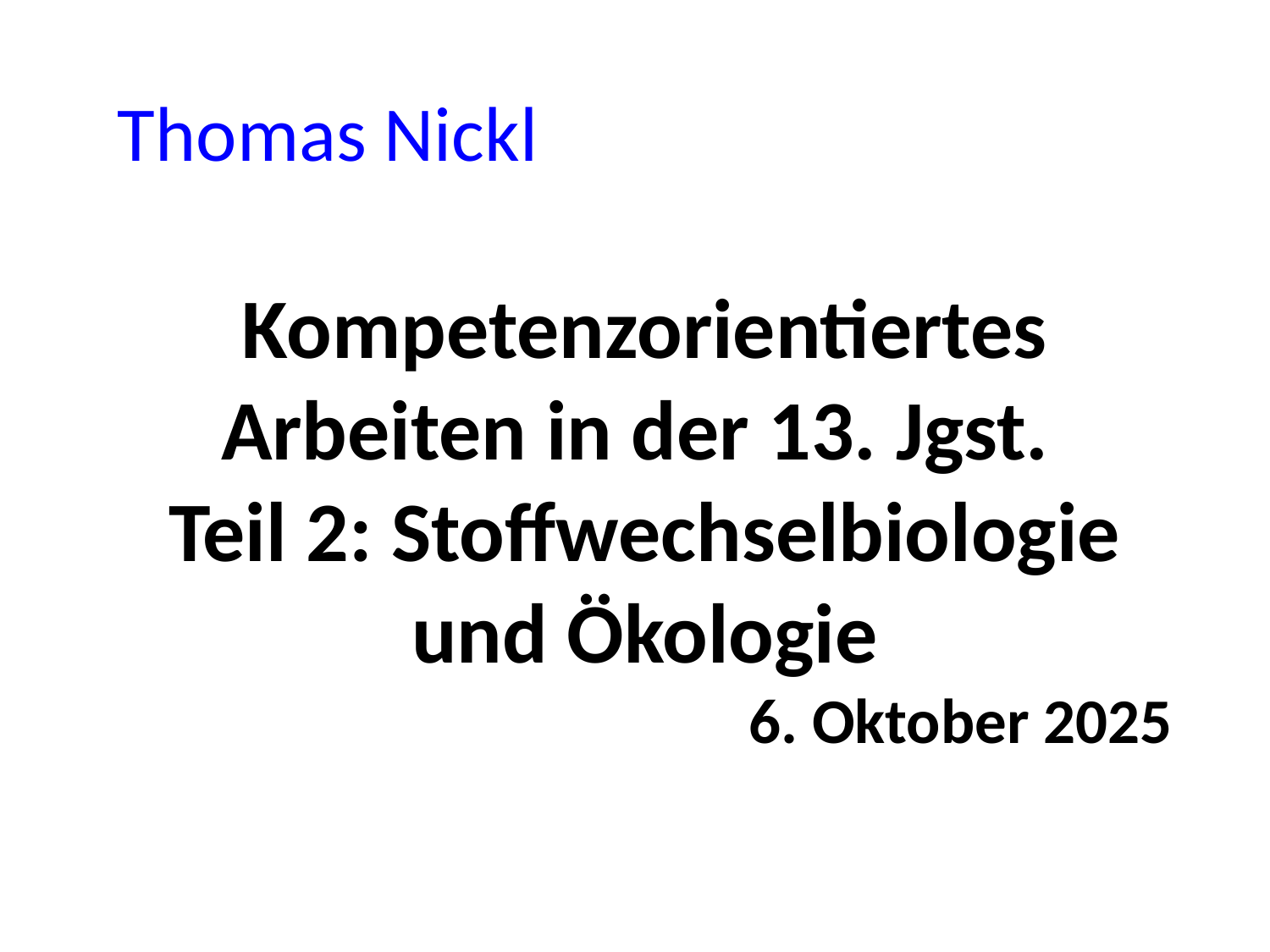

Thomas Nickl

Kompetenzorientiertes Arbeiten in der 13. Jgst.
Teil 2: Stoffwechselbiologie und Ökologie
6. Oktober 2025